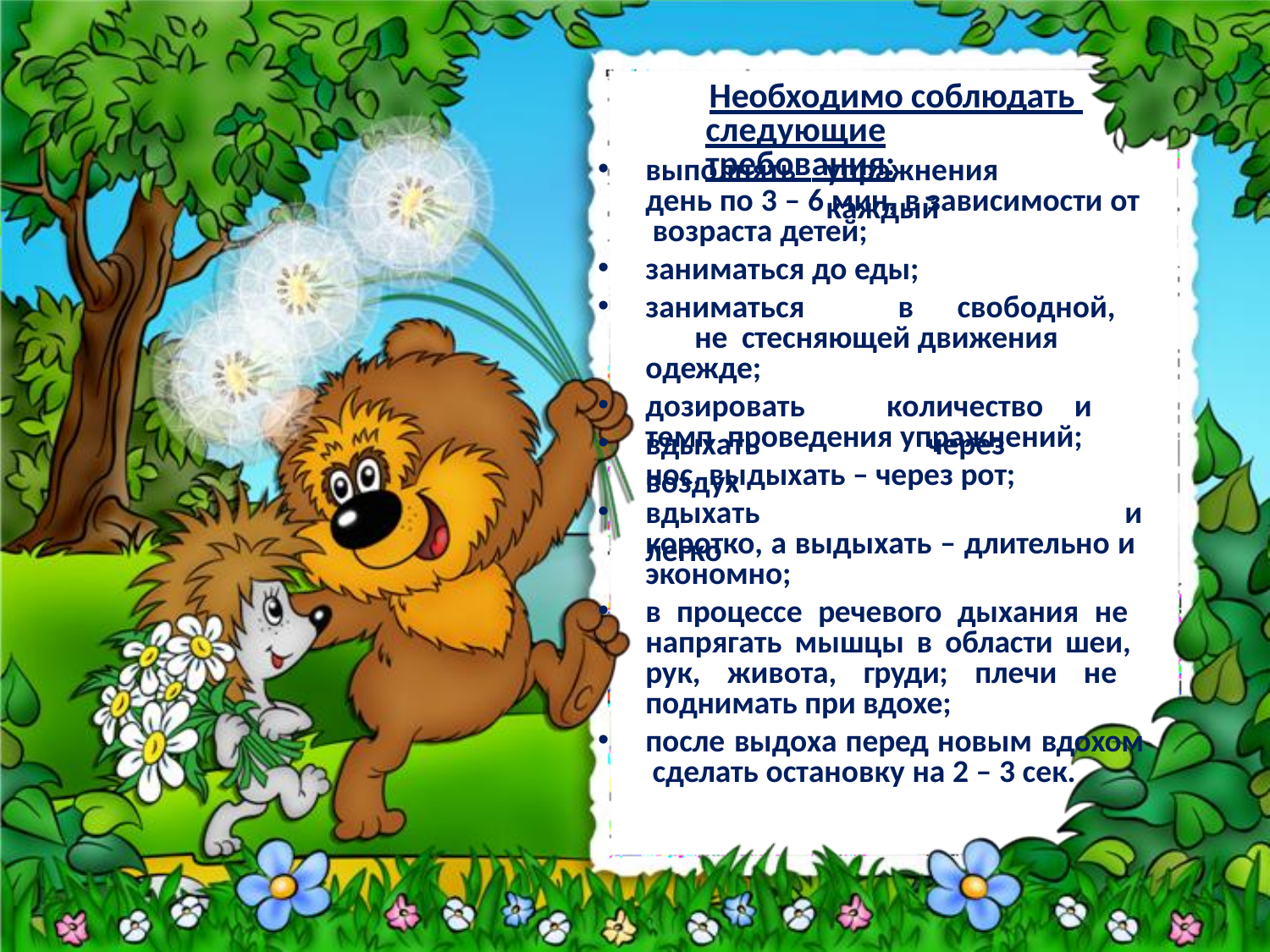

# Необходимо соблюдать  следующие требования:
выполнять
упражнения	каждый
день по 3 – 6 мин, в зависимости от  возраста детей;
заниматься до еды;
заниматься	в	свободной,	не  стесняющей движения одежде;
дозировать	количество	и	темп  проведения упражнений;
вдыхать	воздух
через
нос, выдыхать – через рот;
вдыхать	легко
и
коротко, а выдыхать – длительно и  экономно;
в процессе речевого дыхания не  напрягать мышцы в области шеи,  рук, живота, груди; плечи не  поднимать при вдохе;
после выдоха перед новым вдохом  сделать остановку на 2 – 3 сек.